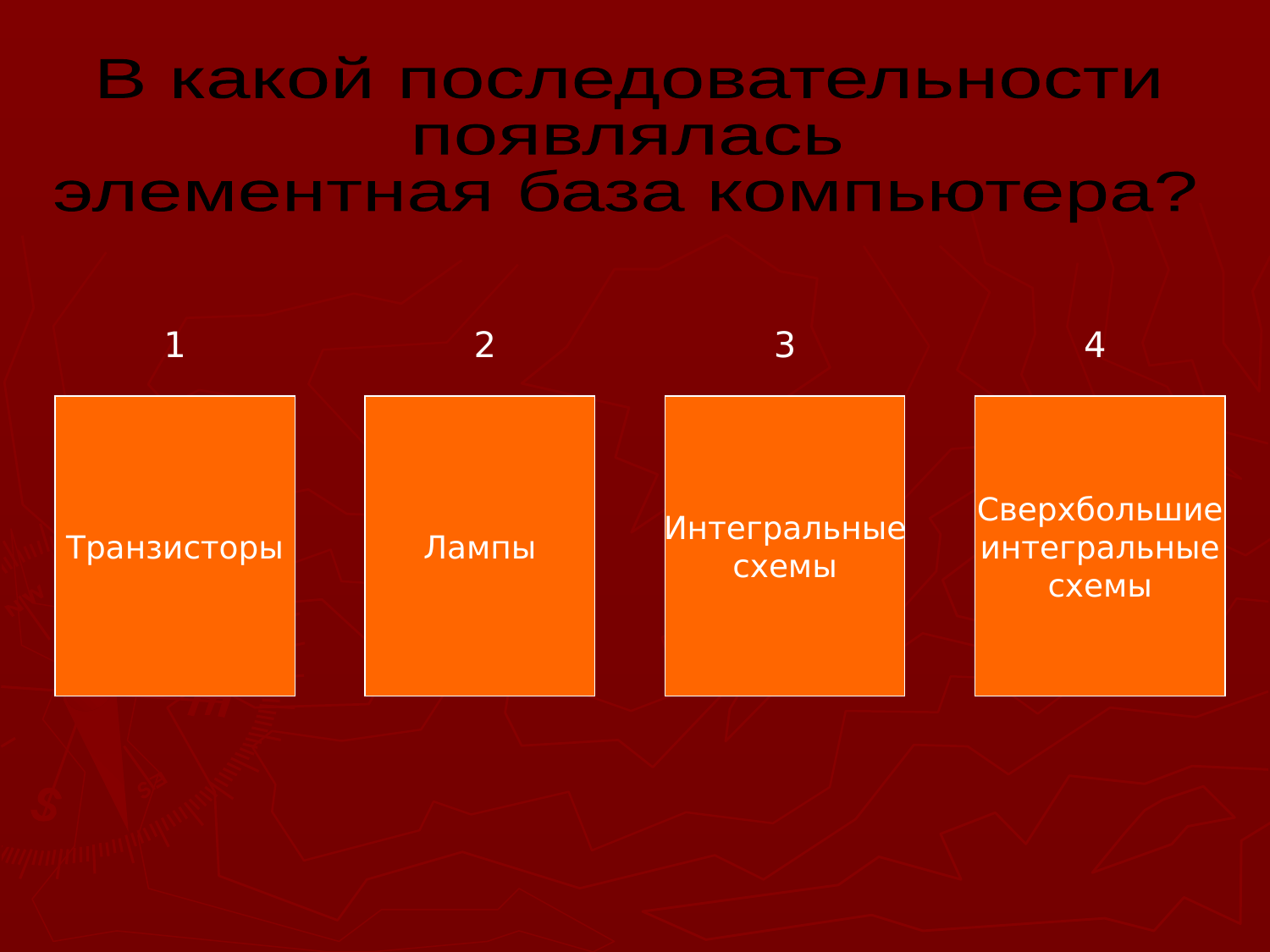

В какой последовательности
появлялась
элементная база компьютера?
1
2
3
4
Транзисторы
Лампы
Интегральные
схемы
Сверхбольшие
интегральные
схемы